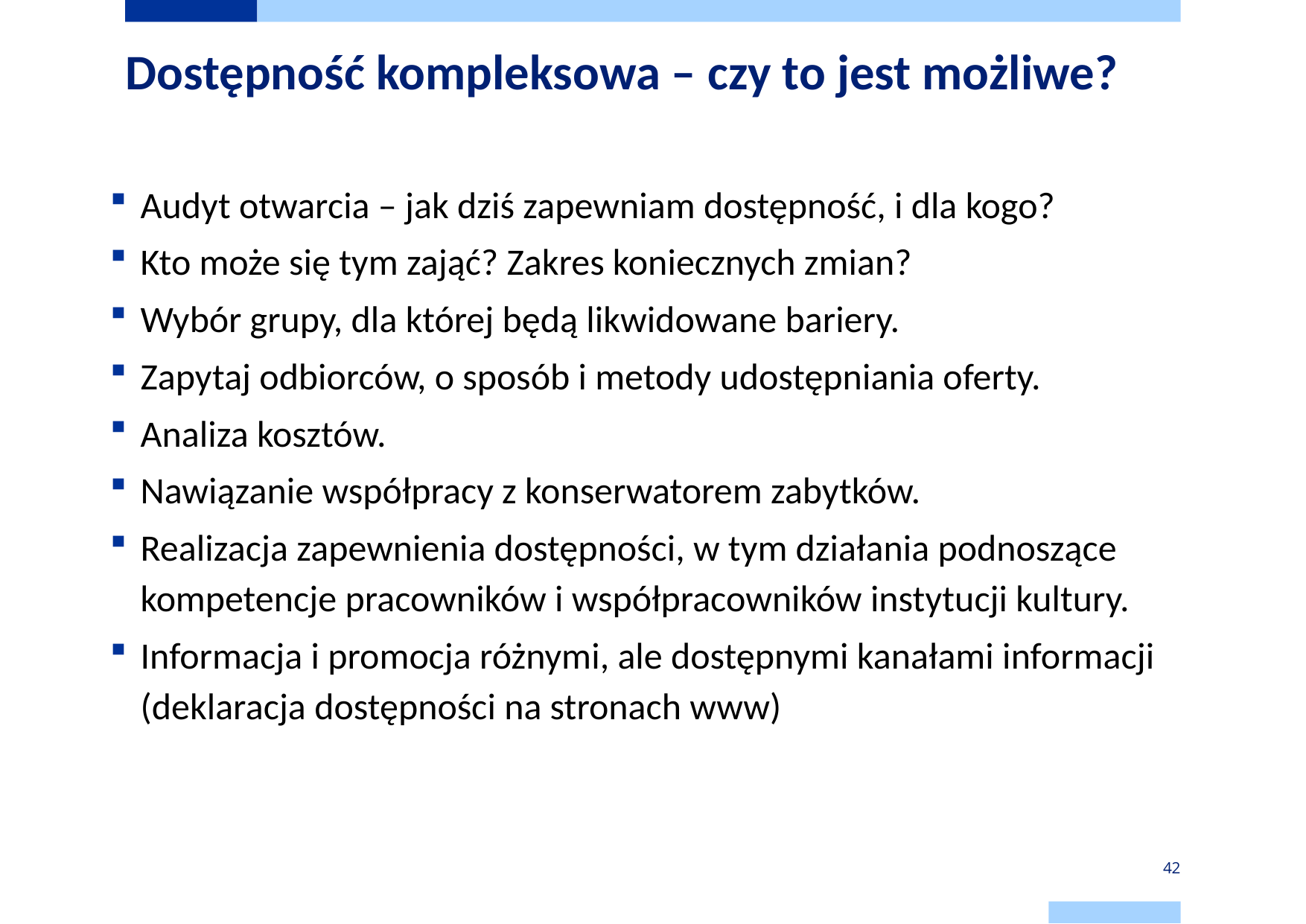

# Dostępność kompleksowa – czy to jest możliwe?
Audyt otwarcia – jak dziś zapewniam dostępność, i dla kogo?
Kto może się tym zająć? Zakres koniecznych zmian?
Wybór grupy, dla której będą likwidowane bariery.
Zapytaj odbiorców, o sposób i metody udostępniania oferty.
Analiza kosztów.
Nawiązanie współpracy z konserwatorem zabytków.
Realizacja zapewnienia dostępności, w tym działania podnoszące kompetencje pracowników i współpracowników instytucji kultury.
Informacja i promocja różnymi, ale dostępnymi kanałami informacji (deklaracja dostępności na stronach www)
42